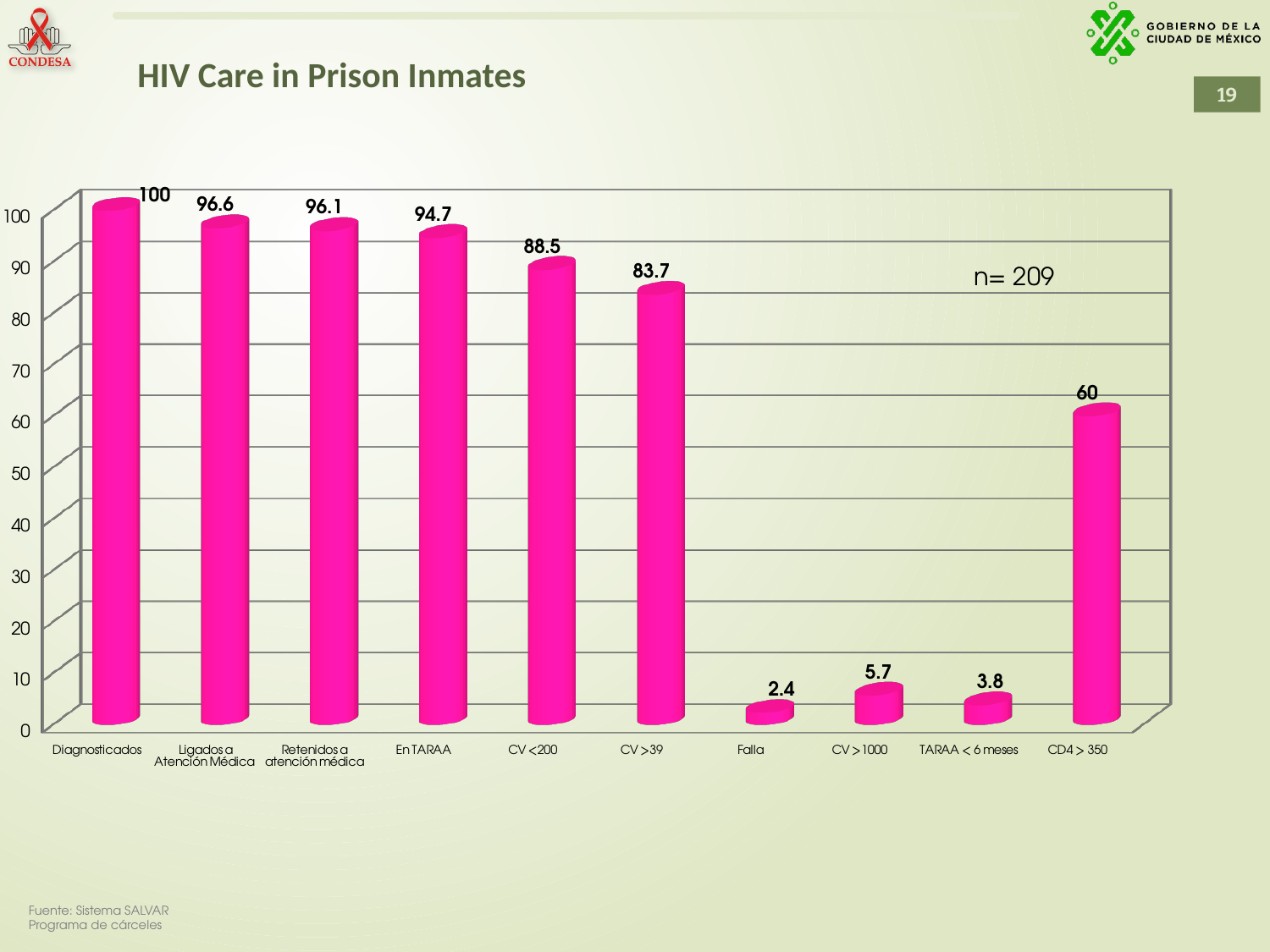

HIV Care in Prison Inmates

[unsupported chart]

100
n= 209
Fuente: Sistema SALVAR
Programa de cárceles